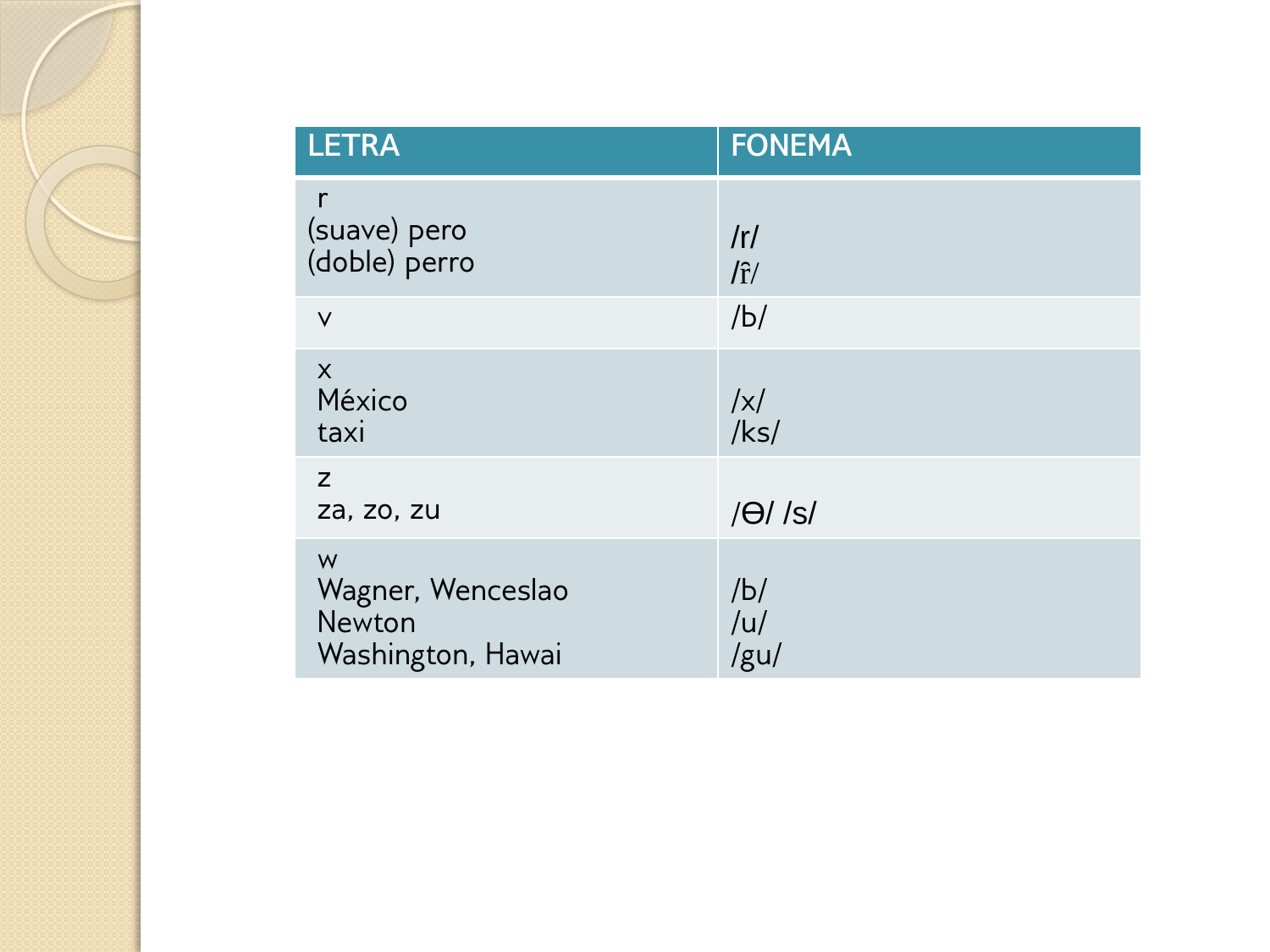

| LETRA | FONEMA |
| --- | --- |
| r (suave) pero (doble) perro | /r/ /ȓ/ |
| v | /b/ |
| x México taxi | /x/ /ks/ |
| z za, zo, zu | /Ɵ/ /s/ |
| w Wagner, Wenceslao Newton Washington, Hawai | /b/ /u/ /gu/ |